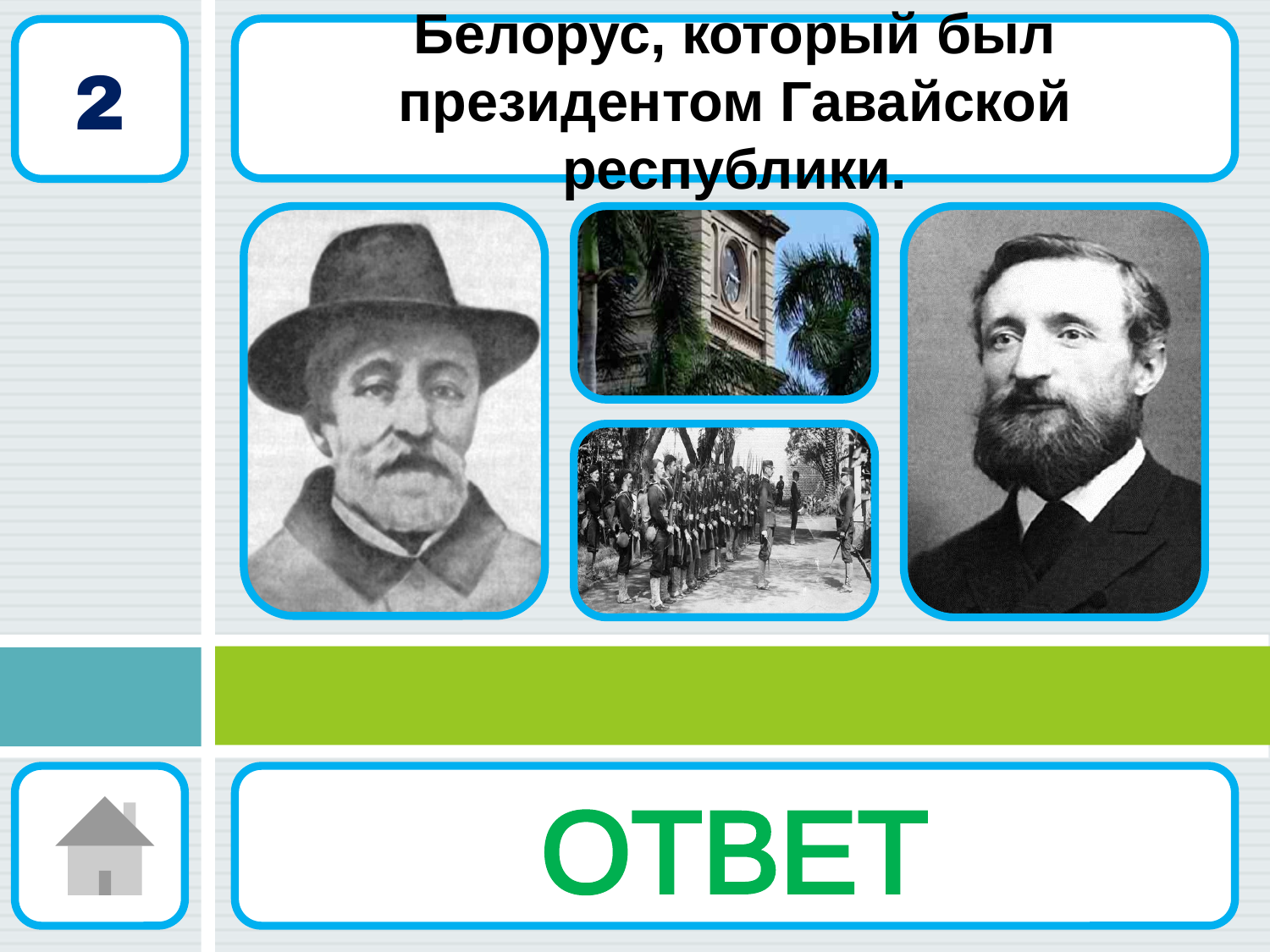

Белорус, который был президентом Гавайской республики.
2

ОТВЕТ
Николай Судиловский